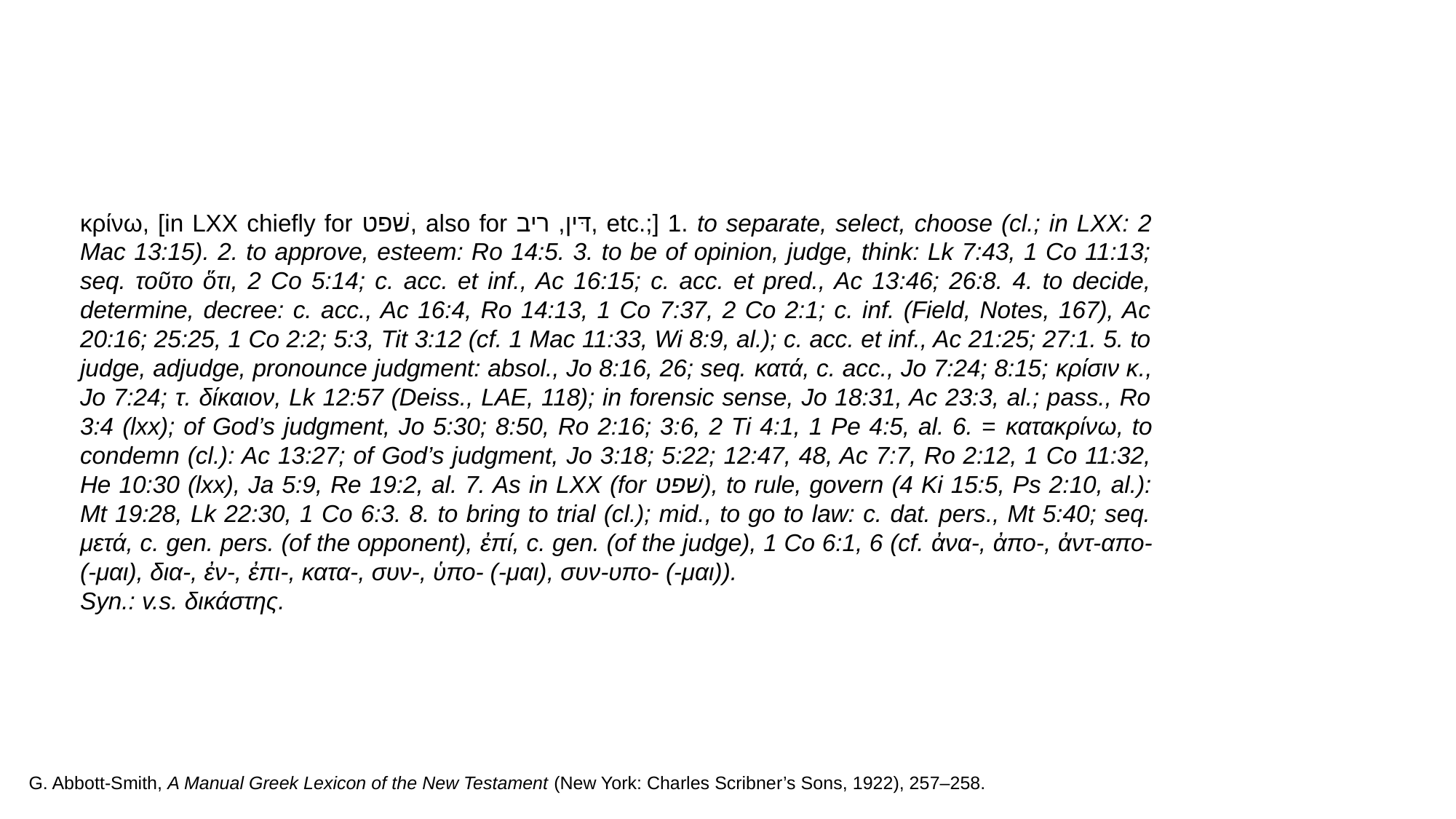

κρίνω, [in LXX chiefly for שׁפט, also for דּין, ריב, etc.;] 1. to separate, select, choose (cl.; in LXX: 2 Mac 13:15). 2. to approve, esteem: Ro 14:5. 3. to be of opinion, judge, think: Lk 7:43, 1 Co 11:13; seq. τοῦτο ὅτι, 2 Co 5:14; c. acc. et inf., Ac 16:15; c. acc. et pred., Ac 13:46; 26:8. 4. to decide, determine, decree: c. acc., Ac 16:4, Ro 14:13, 1 Co 7:37, 2 Co 2:1; c. inf. (Field, Notes, 167), Ac 20:16; 25:25, 1 Co 2:2; 5:3, Tit 3:12 (cf. 1 Mac 11:33, Wi 8:9, al.); c. acc. et inf., Ac 21:25; 27:1. 5. to judge, adjudge, pronounce judgment: absol., Jo 8:16, 26; seq. κατά, c. acc., Jo 7:24; 8:15; κρίσιν κ., Jo 7:24; τ. δίκαιον, Lk 12:57 (Deiss., LAE, 118); in forensic sense, Jo 18:31, Ac 23:3, al.; pass., Ro 3:4 (lxx); of God’s judgment, Jo 5:30; 8:50, Ro 2:16; 3:6, 2 Ti 4:1, 1 Pe 4:5, al. 6. = κατακρίνω, to condemn (cl.): Ac 13:27; of God’s judgment, Jo 3:18; 5:22; 12:47, 48, Ac 7:7, Ro 2:12, 1 Co 11:32, He 10:30 (lxx), Ja 5:9, Re 19:2, al. 7. As in LXX (for שׁפט), to rule, govern (4 Ki 15:5, Ps 2:10, al.): Mt 19:28, Lk 22:30, 1 Co 6:3. 8. to bring to trial (cl.); mid., to go to law: c. dat. pers., Mt 5:40; seq. μετά, c. gen. pers. (of the opponent), ἐπί, c. gen. (of the judge), 1 Co 6:1, 6 (cf. ἀνα-, ἀπο-, ἀντ-απο- (-μαι), δια-, ἐν-, ἐπι-, κατα-, συν-, ὑπο- (-μαι), συν-υπο- (-μαι)).
Syn.: v.s. δικάστης.
 G. Abbott-Smith, A Manual Greek Lexicon of the New Testament (New York: Charles Scribner’s Sons, 1922), 257–258.